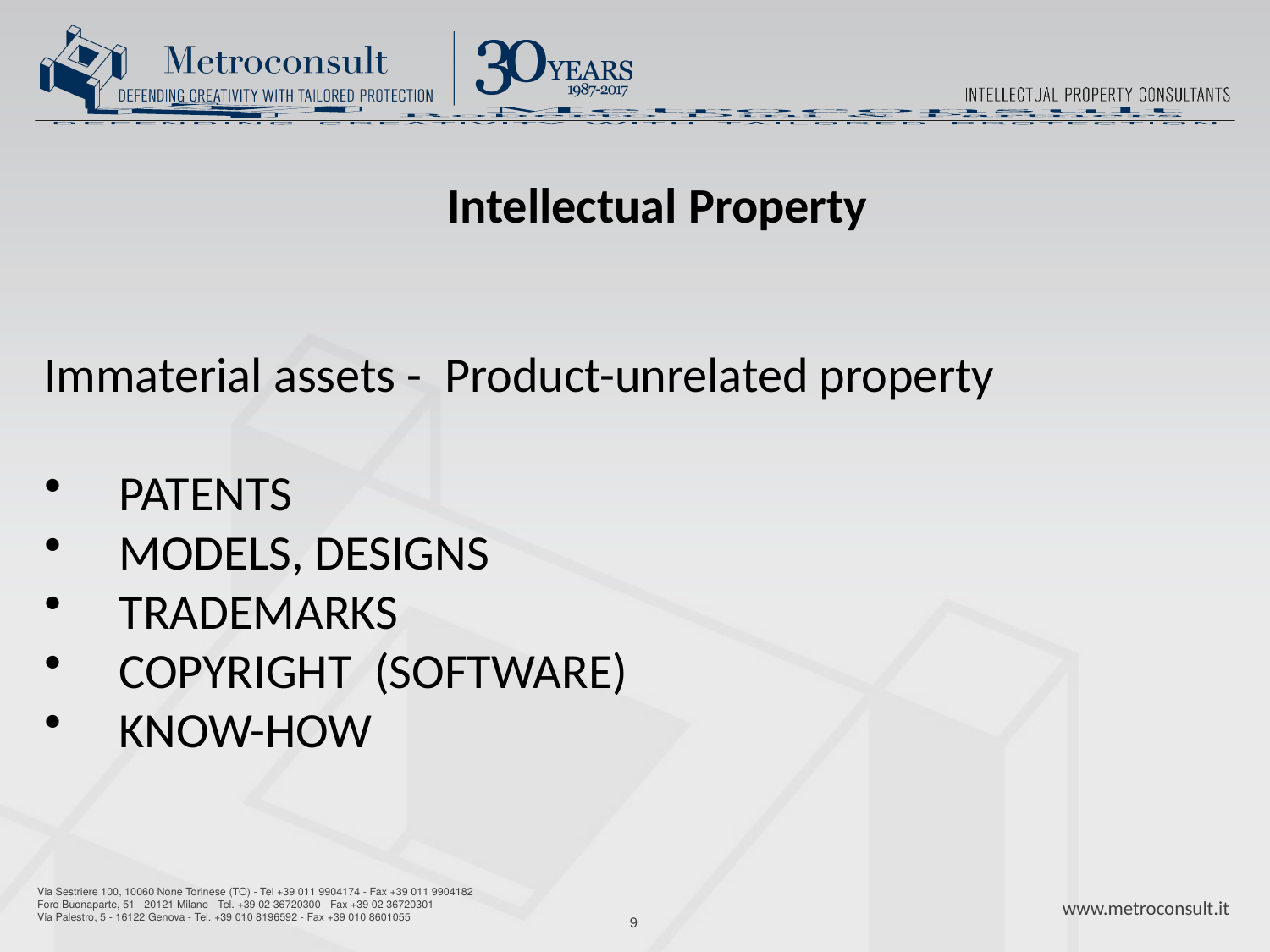

# Intellectual Property
Immaterial assets -  Product-unrelated property

    PATENTS
    MODELS, DESIGNS
    TRADEMARKS
    COPYRIGHT  (SOFTWARE)
    KNOW-HOW

9